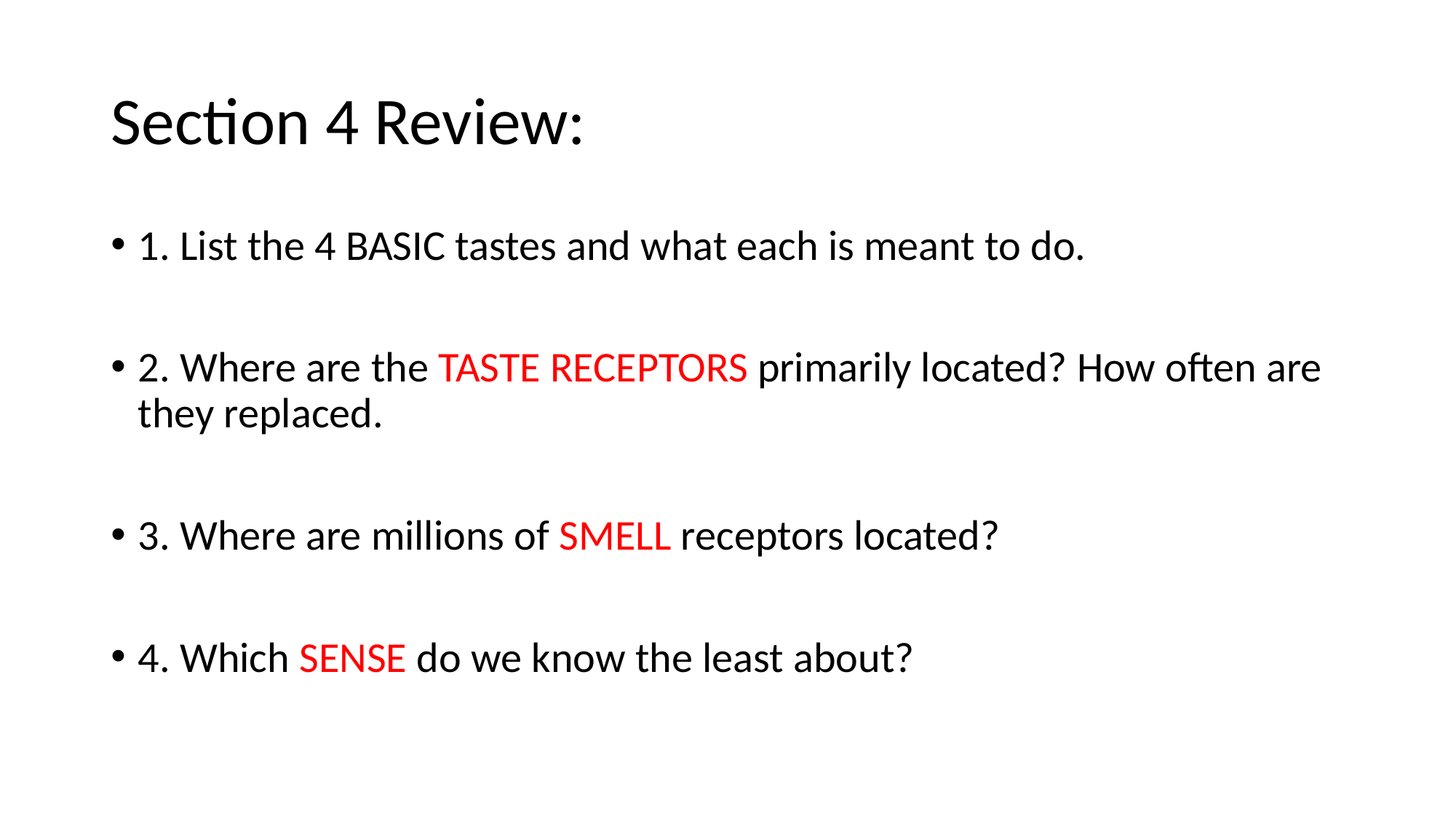

# Section 4 Review:
1. List the 4 BASIC tastes and what each is meant to do.

2. Where are the TASTE RECEPTORS primarily located? How often are they replaced.

3. Where are millions of SMELL receptors located?

4. Which SENSE do we know the least about?